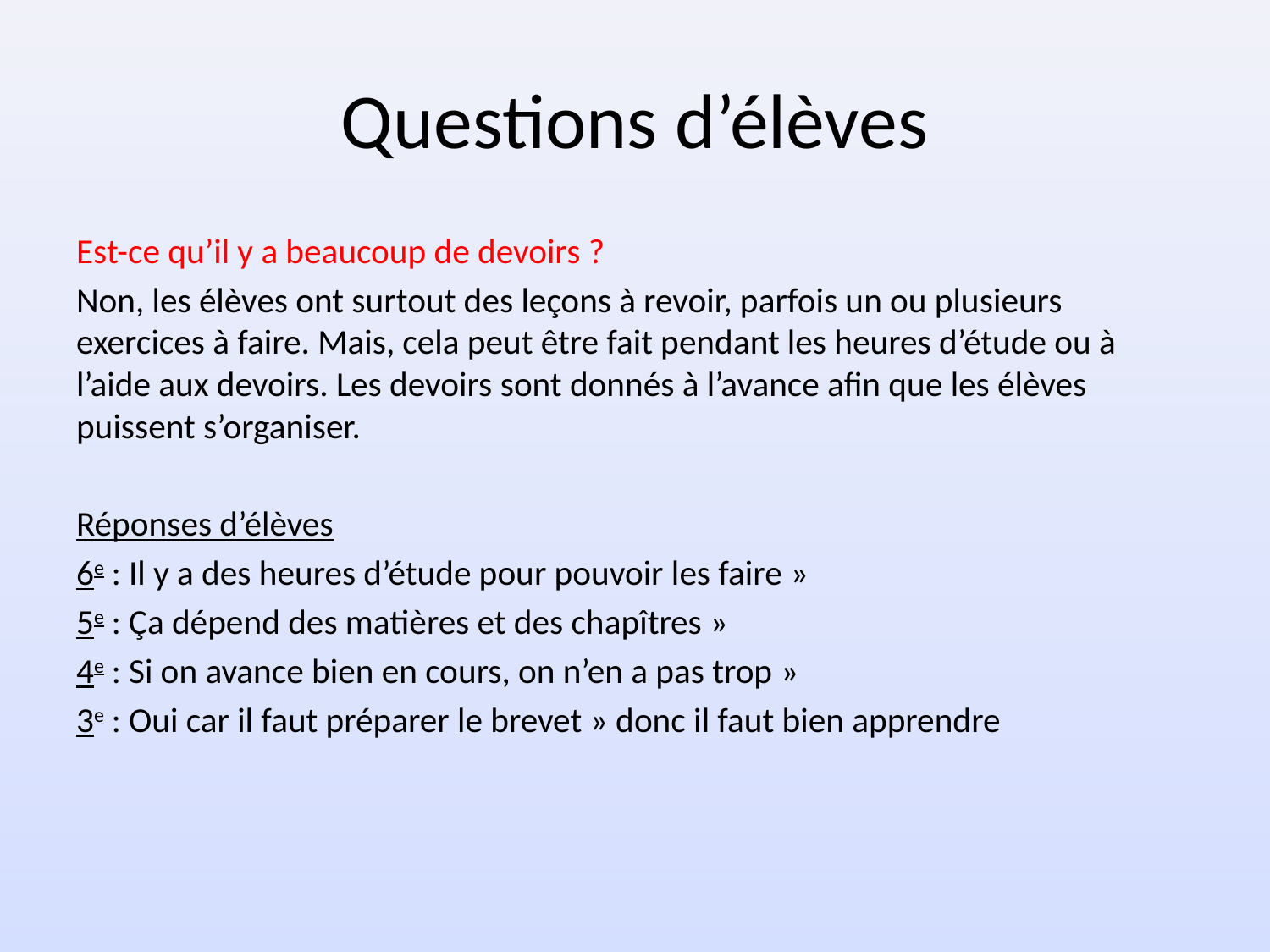

# Questions d’élèves
Est-ce qu’il y a beaucoup de devoirs ?
Non, les élèves ont surtout des leçons à revoir, parfois un ou plusieurs exercices à faire. Mais, cela peut être fait pendant les heures d’étude ou à l’aide aux devoirs. Les devoirs sont donnés à l’avance afin que les élèves puissent s’organiser.

Réponses d’élèves
6e : Il y a des heures d’étude pour pouvoir les faire »
5e : Ça dépend des matières et des chapîtres »
4e : Si on avance bien en cours, on n’en a pas trop »
3e : Oui car il faut préparer le brevet » donc il faut bien apprendre